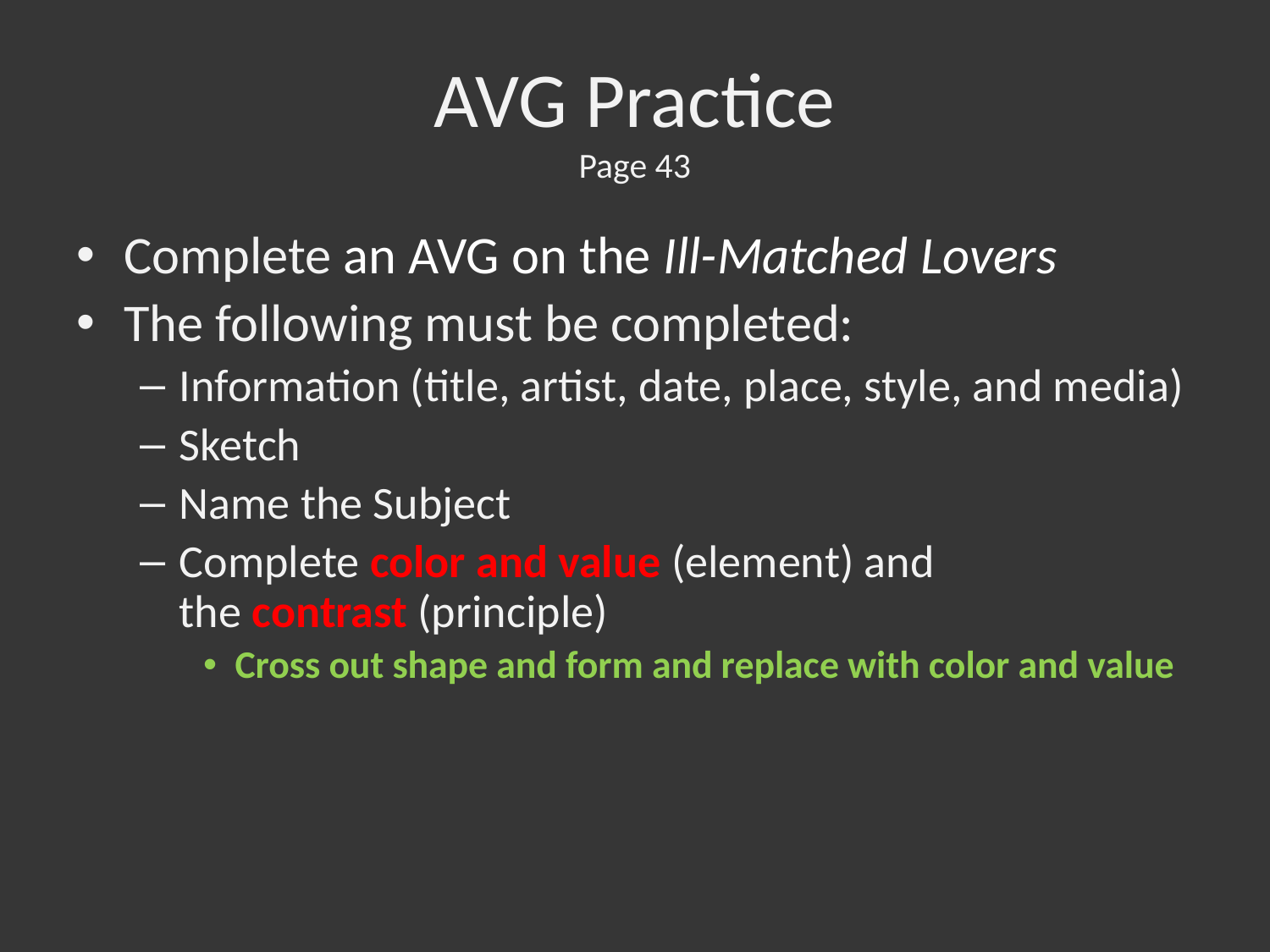

# AVG Practice Page 43
Complete an AVG on the Ill-Matched Lovers
The following must be completed:
Information (title, artist, date, place, style, and media)
Sketch
Name the Subject
Complete color and value (element) and                     the contrast (principle)
Cross out shape and form and replace with color and value